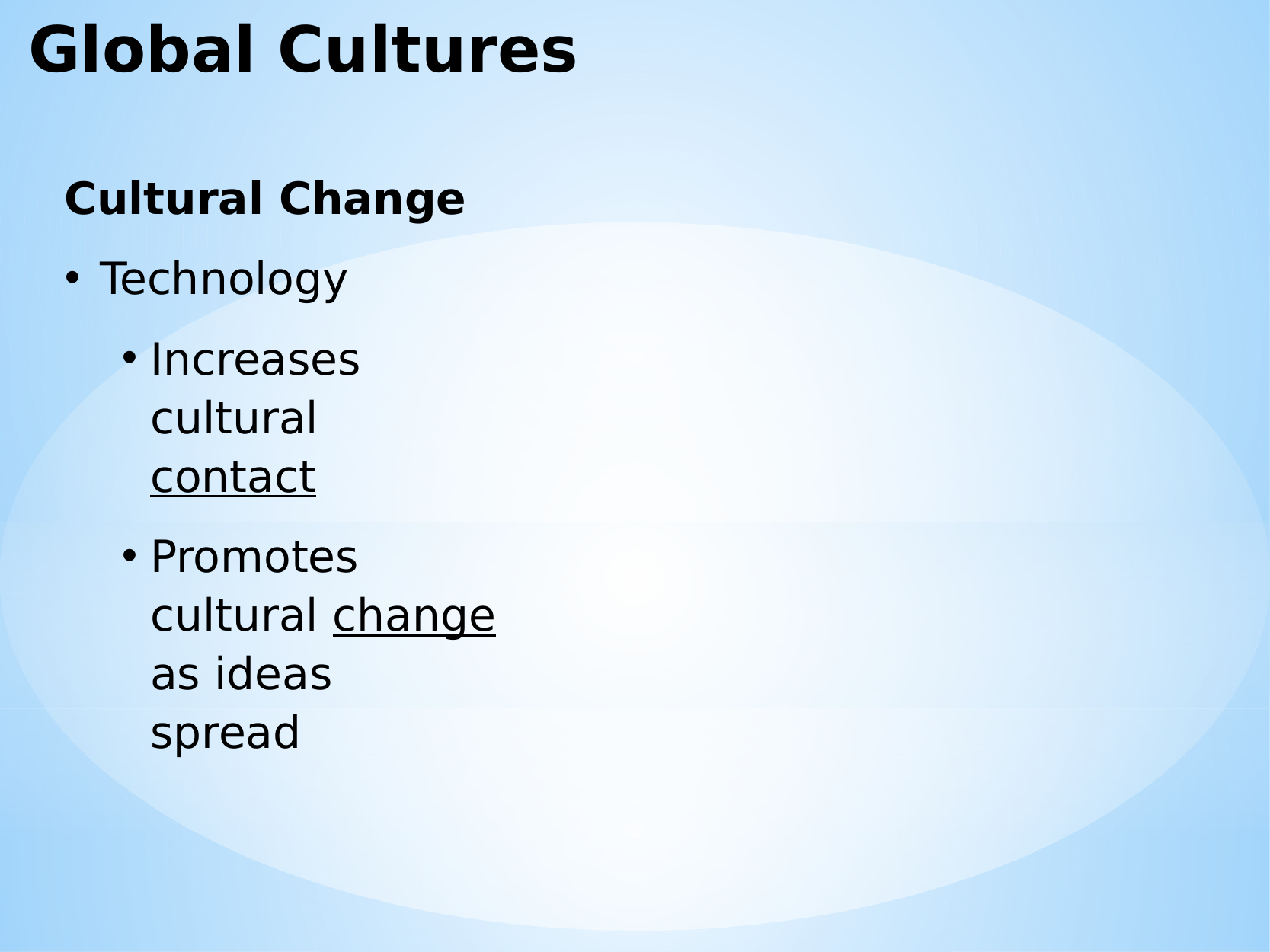

Global Cultures
Cultural Change
Technology
Increases cultural contact
Promotes cultural change as ideas spread